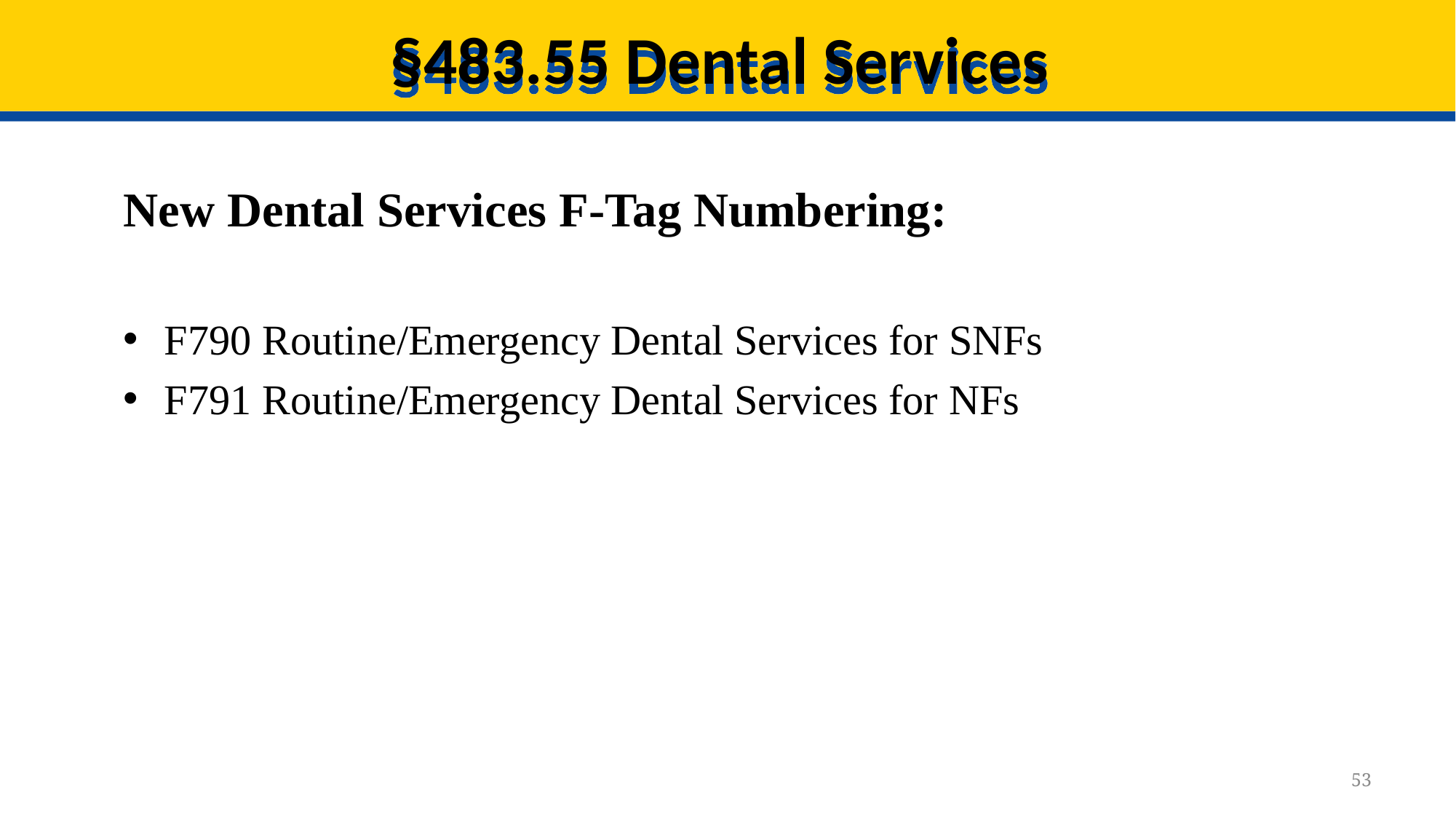

# §483.55 Dental Services
New Dental Services F-Tag Numbering:

F790 Routine/Emergency Dental Services for SNFs
F791 Routine/Emergency Dental Services for NFs

53